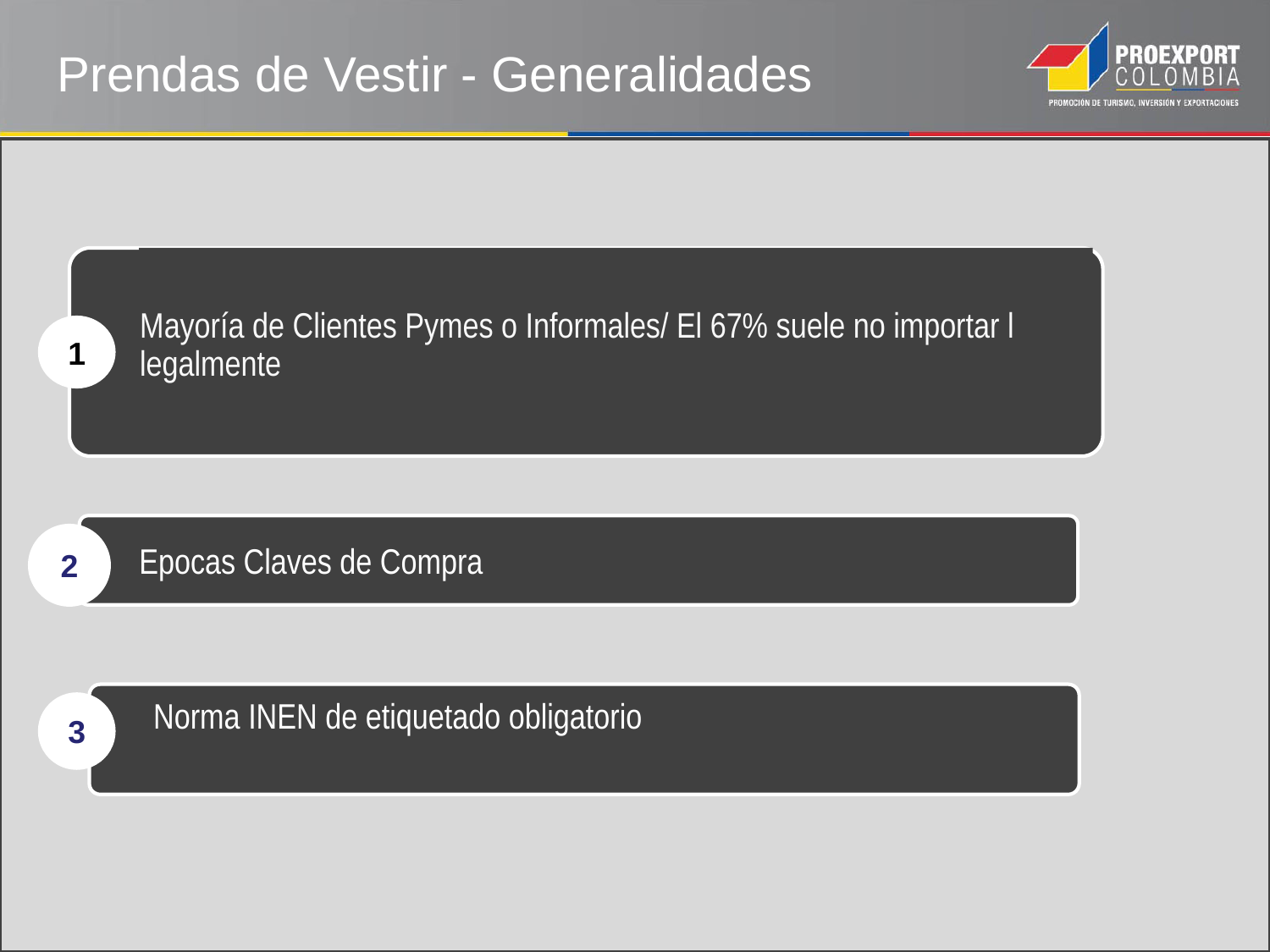

Prendas de Vestir - Generalidades

Mayoría de Clientes Pymes o Informales/ El 67% suele no importar l       legalmente

1

    Epocas Claves de Compra
2
      Norma INEN de etiquetado obligatorio
3